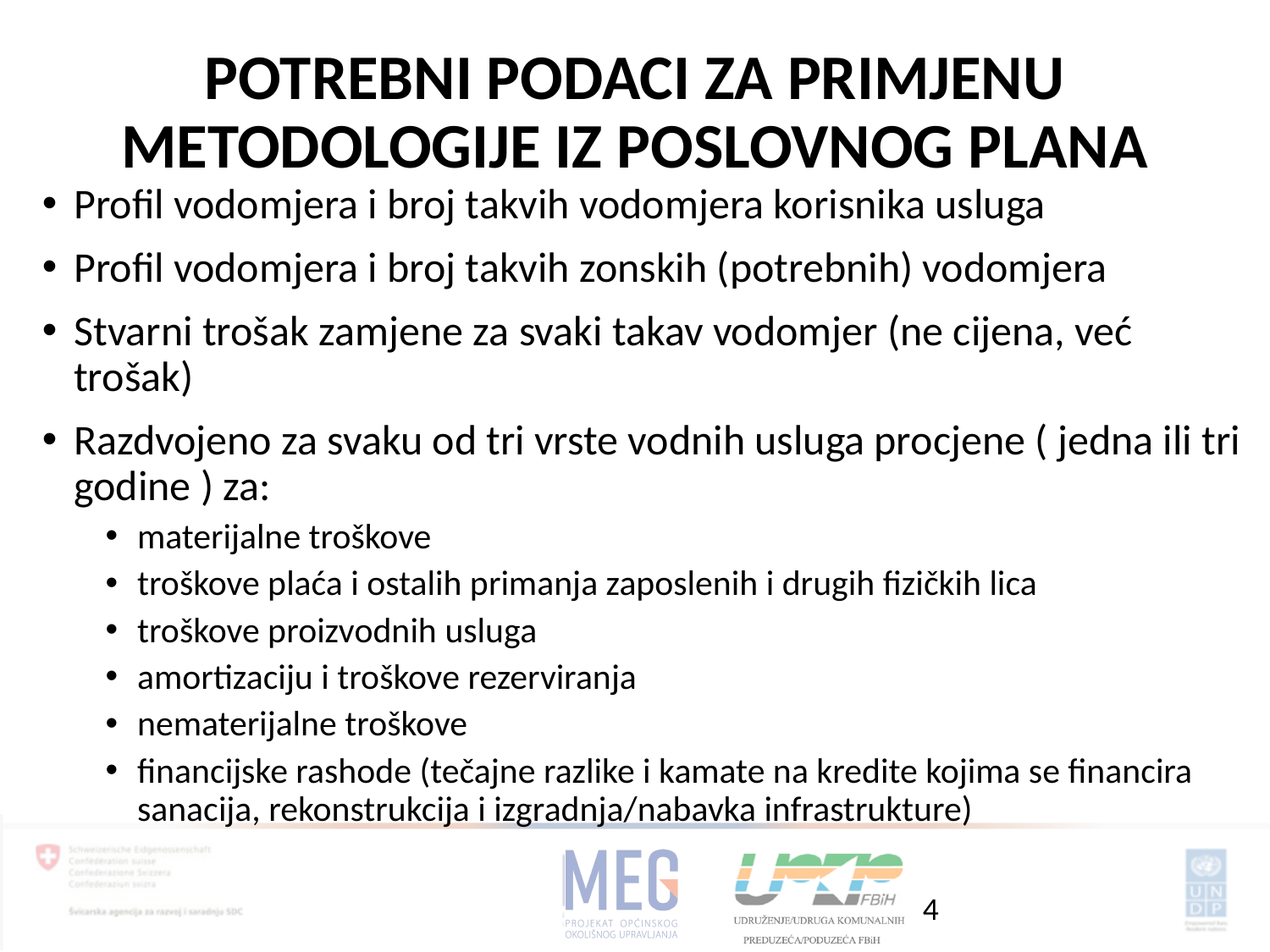

POTREBNI PODACI ZA PRIMJENU METODOLOGIJE IZ POSLOVNOG PLANA
Profil vodomjera i broj takvih vodomjera korisnika usluga
Profil vodomjera i broj takvih zonskih (potrebnih) vodomjera
Stvarni trošak zamjene za svaki takav vodomjer (ne cijena, već trošak)
Razdvojeno za svaku od tri vrste vodnih usluga procjene ( jedna ili tri godine ) za:
materijalne troškove
troškove plaća i ostalih primanja zaposlenih i drugih fizičkih lica
troškove proizvodnih usluga
amortizaciju i troškove rezerviranja
nematerijalne troškove
financijske rashode (tečajne razlike i kamate na kredite kojima se financira sanacija, rekonstrukcija i izgradnja/nabavka infrastrukture)

4